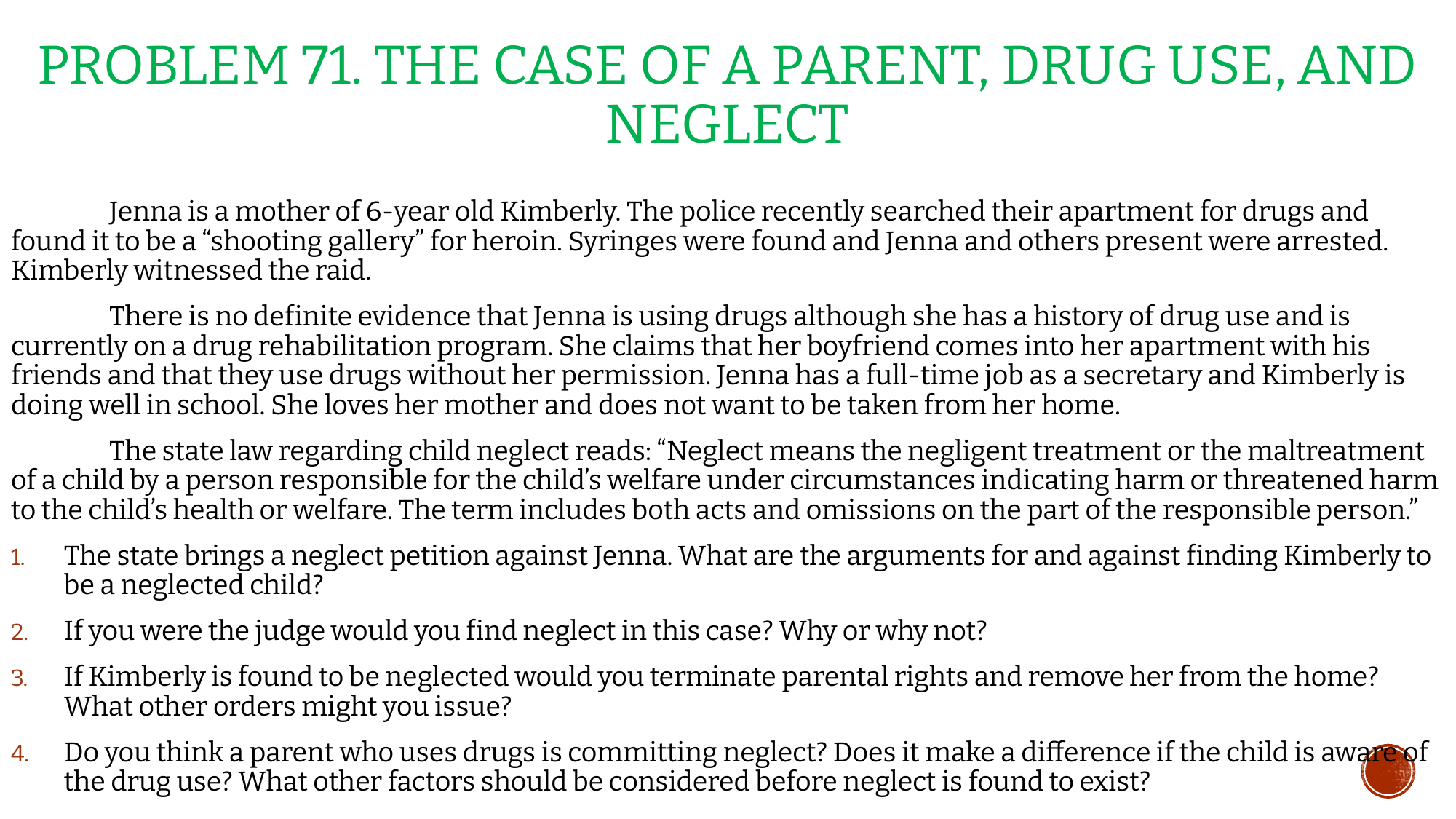

# Problem 71. The Case of A Parent, Drug Use, and Neglect
	Jenna is a mother of 6-year old Kimberly. The police recently searched their apartment for drugs and found it to be a “shooting gallery” for heroin. Syringes were found and Jenna and others present were arrested. Kimberly witnessed the raid.
	There is no definite evidence that Jenna is using drugs although she has a history of drug use and is currently on a drug rehabilitation program. She claims that her boyfriend comes into her apartment with his friends and that they use drugs without her permission. Jenna has a full-time job as a secretary and Kimberly is doing well in school. She loves her mother and does not want to be taken from her home.
	The state law regarding child neglect reads: “Neglect means the negligent treatment or the maltreatment of a child by a person responsible for the child’s welfare under circumstances indicating harm or threatened harm to the child’s health or welfare. The term includes both acts and omissions on the part of the responsible person.”
The state brings a neglect petition against Jenna. What are the arguments for and against finding Kimberly to be a neglected child?
If you were the judge would you find neglect in this case? Why or why not?
If Kimberly is found to be neglected would you terminate parental rights and remove her from the home? What other orders might you issue?
Do you think a parent who uses drugs is committing neglect? Does it make a difference if the child is aware of the drug use? What other factors should be considered before neglect is found to exist?